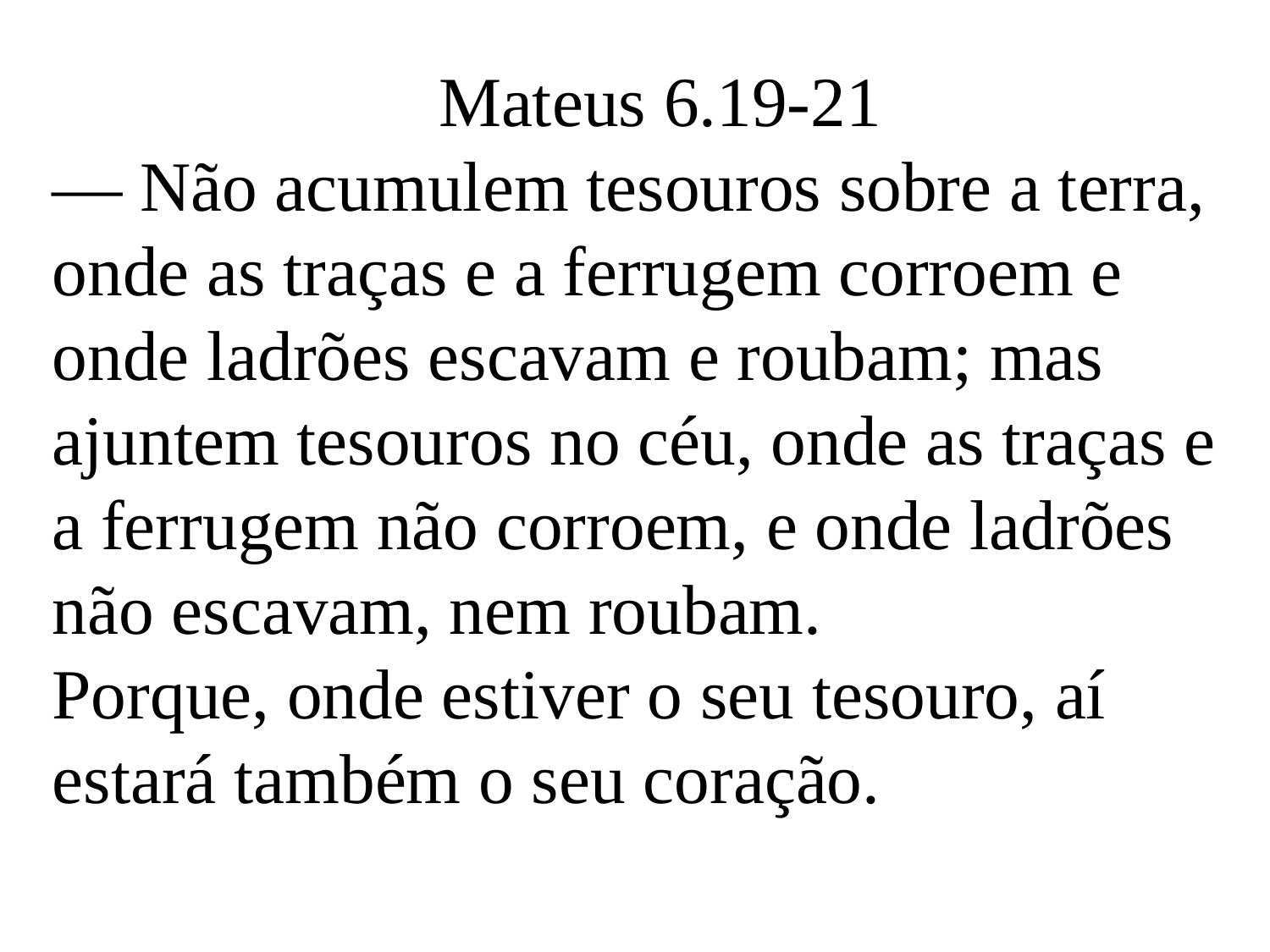

Mateus 6.19-21
— Não acumulem tesouros sobre a terra, onde as traças e a ferrugem corroem e onde ladrões escavam e roubam; mas ajuntem tesouros no céu, onde as traças e a ferrugem não corroem, e onde ladrões não escavam, nem roubam.
Porque, onde estiver o seu tesouro, aí estará também o seu coração.